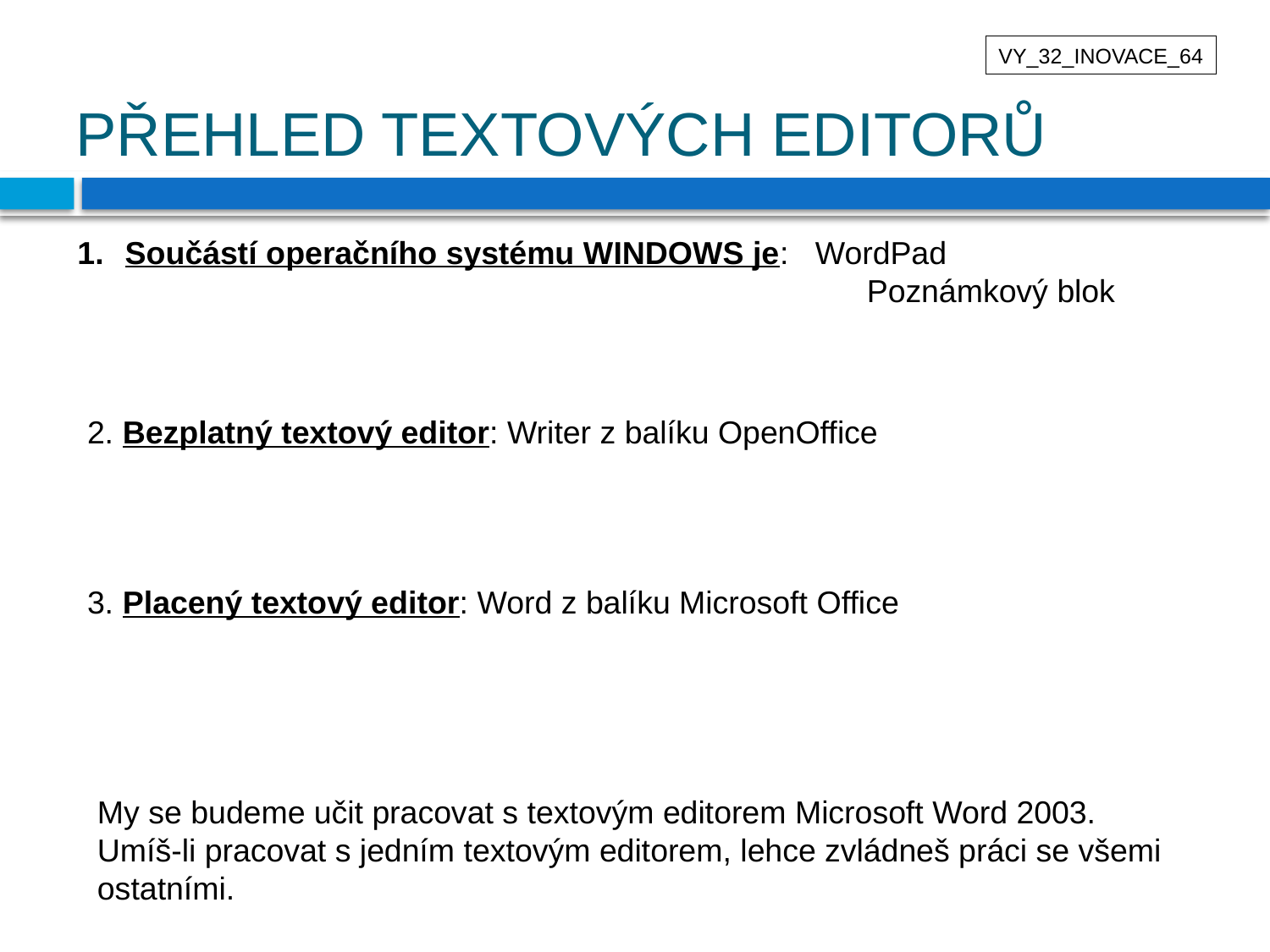

VY_32_INOVACE_64
# PŘEHLED TEXTOVÝCH EDITORŮ
Součástí operačního systému WINDOWS je:   WordPad
		            Poznámkový blok
2. Bezplatný textový editor: Writer z balíku OpenOffice

3. Placený textový editor: Word z balíku Microsoft Office
My se budeme učit pracovat s textovým editorem Microsoft Word 2003. Umíš-li pracovat s jedním textovým editorem, lehce zvládneš práci se všemi ostatními.